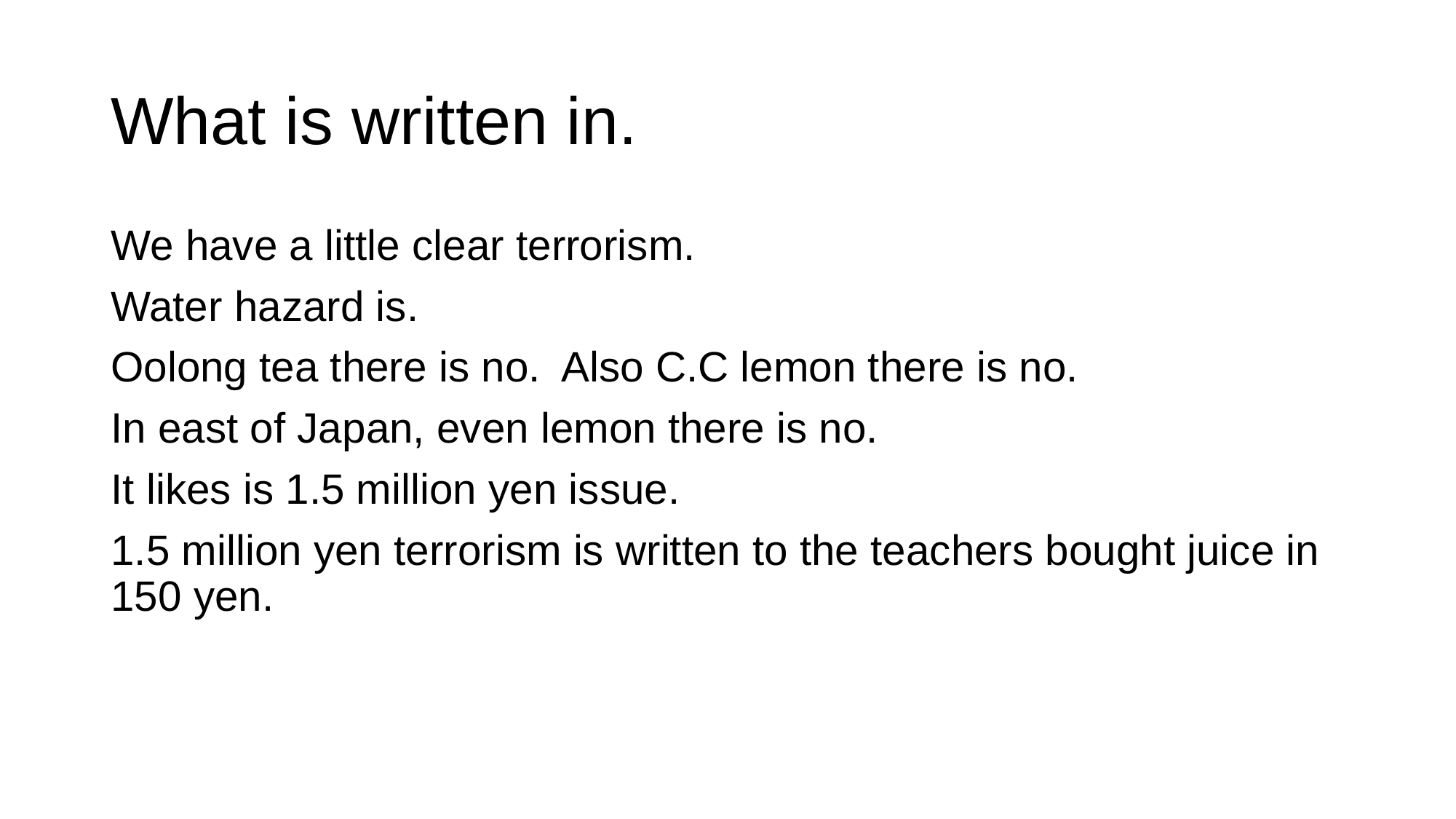

# What is written in.
We have a little clear terrorism.
Water hazard is.
Oolong tea there is no.  Also C.C lemon there is no.
In east of Japan, even lemon there is no.
It likes is 1.5 million yen issue.
1.5 million yen terrorism is written to the teachers bought juice in 150 yen.